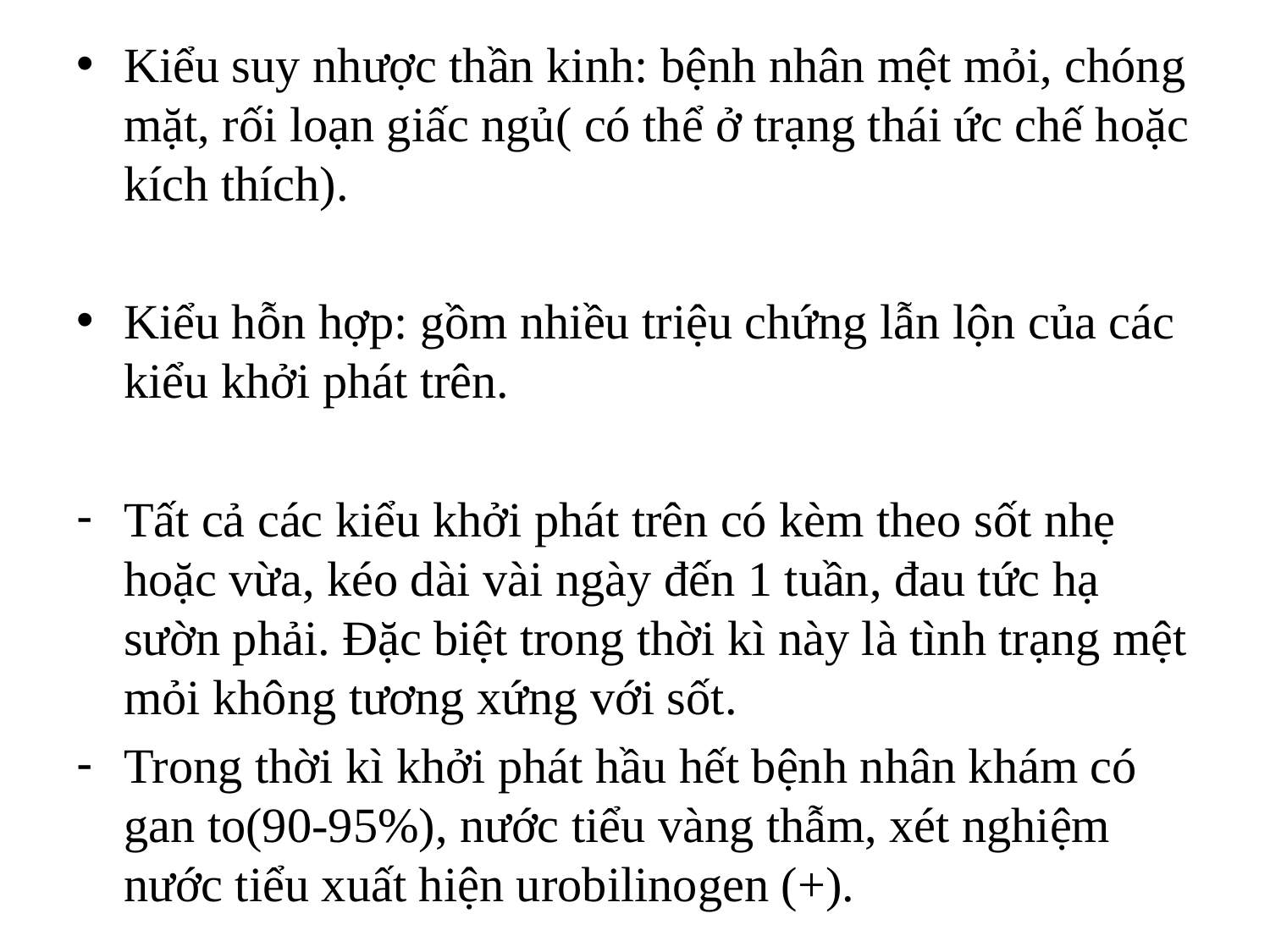

Kiểu suy nhược thần kinh: bệnh nhân mệt mỏi, chóng mặt, rối loạn giấc ngủ( có thể ở trạng thái ức chế hoặc kích thích).

Kiểu hỗn hợp: gồm nhiều triệu chứng lẫn lộn của các kiểu khởi phát trên.

Tất cả các kiểu khởi phát trên có kèm theo sốt nhẹ hoặc vừa, kéo dài vài ngày đến 1 tuần, đau tức hạ sườn phải. Đặc biệt trong thời kì này là tình trạng mệt mỏi không tương xứng với sốt.
Trong thời kì khởi phát hầu hết bệnh nhân khám có gan to(90-95%), nước tiểu vàng thẫm, xét nghiệm nước tiểu xuất hiện urobilinogen (+).